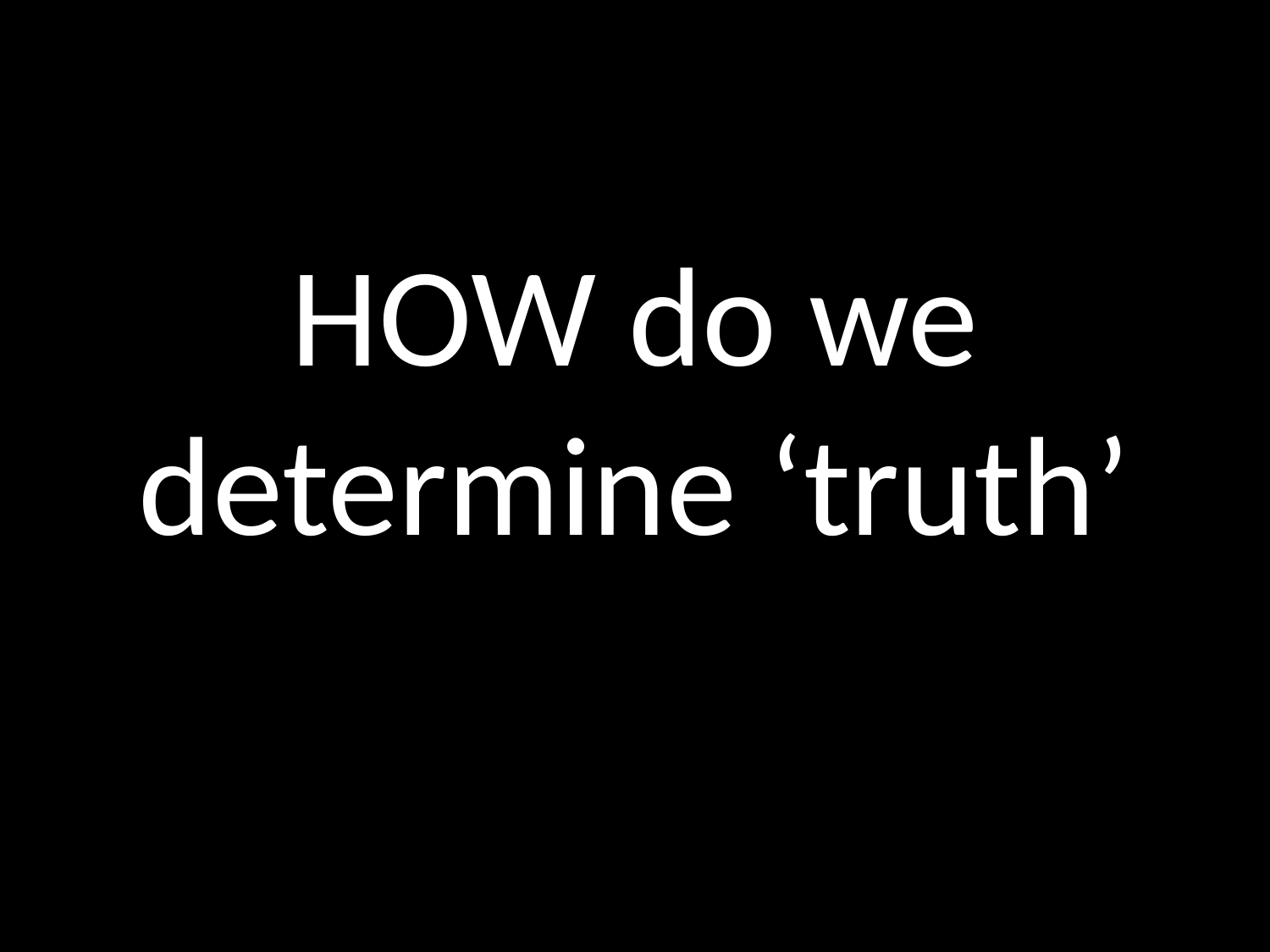

# HOW do we determine ‘truth’
GOD
GOD